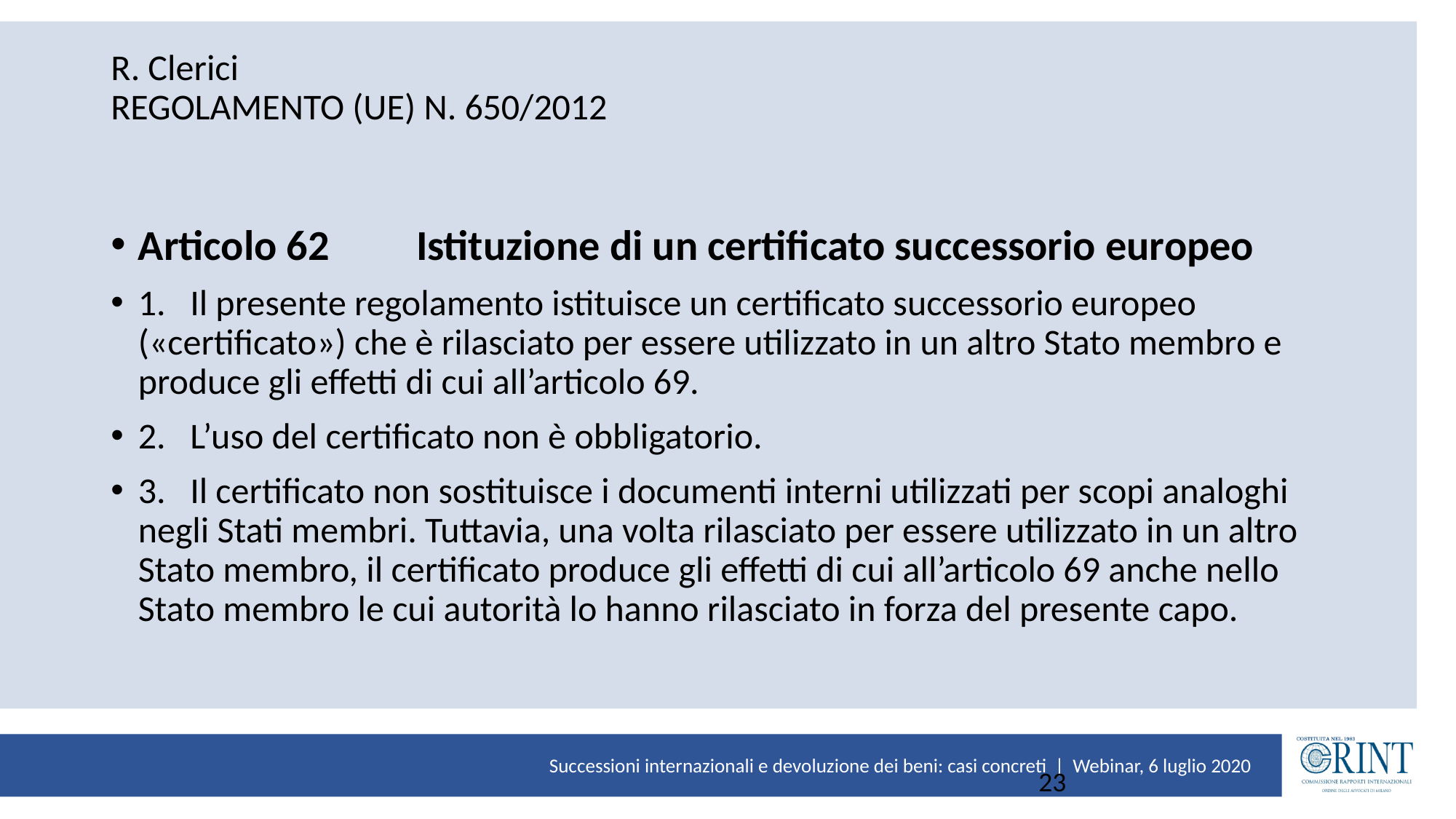

# R. Clerici REGOLAMENTO (UE) N. 650/2012
Articolo 62         Istituzione di un certificato successorio europeo
1.   Il presente regolamento istituisce un certificato successorio europeo («certificato») che è rilasciato per essere utilizzato in un altro Stato membro e produce gli effetti di cui all’articolo 69.
2.   L’uso del certificato non è obbligatorio.
3.   Il certificato non sostituisce i documenti interni utilizzati per scopi analoghi negli Stati membri. Tuttavia, una volta rilasciato per essere utilizzato in un altro Stato membro, il certificato produce gli effetti di cui all’articolo 69 anche nello Stato membro le cui autorità lo hanno rilasciato in forza del presente capo.

23